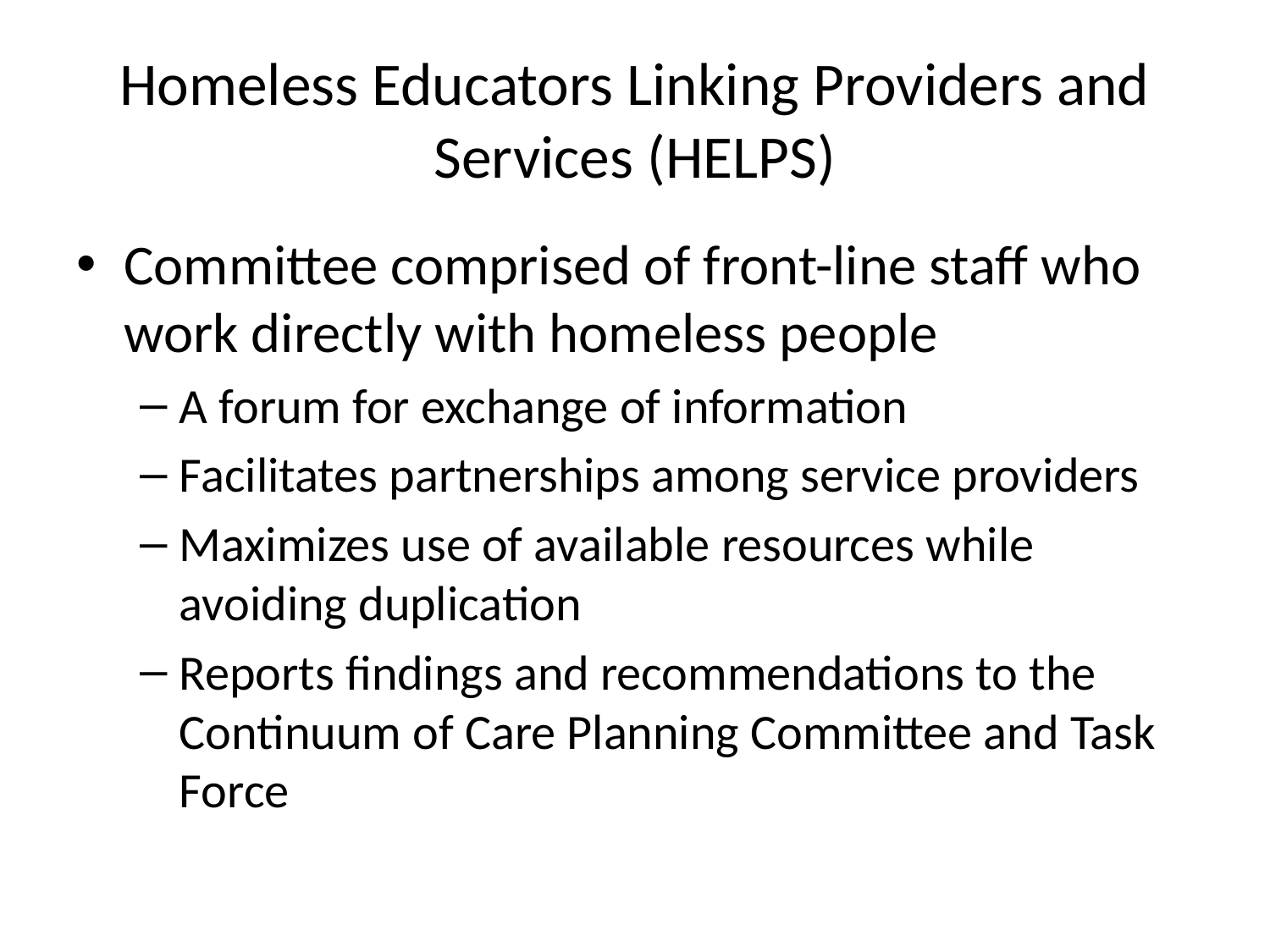

# Homeless Educators Linking Providers and Services (HELPS)
Committee comprised of front-line staff who work directly with homeless people
A forum for exchange of information
Facilitates partnerships among service providers
Maximizes use of available resources while avoiding duplication
Reports findings and recommendations to the Continuum of Care Planning Committee and Task Force